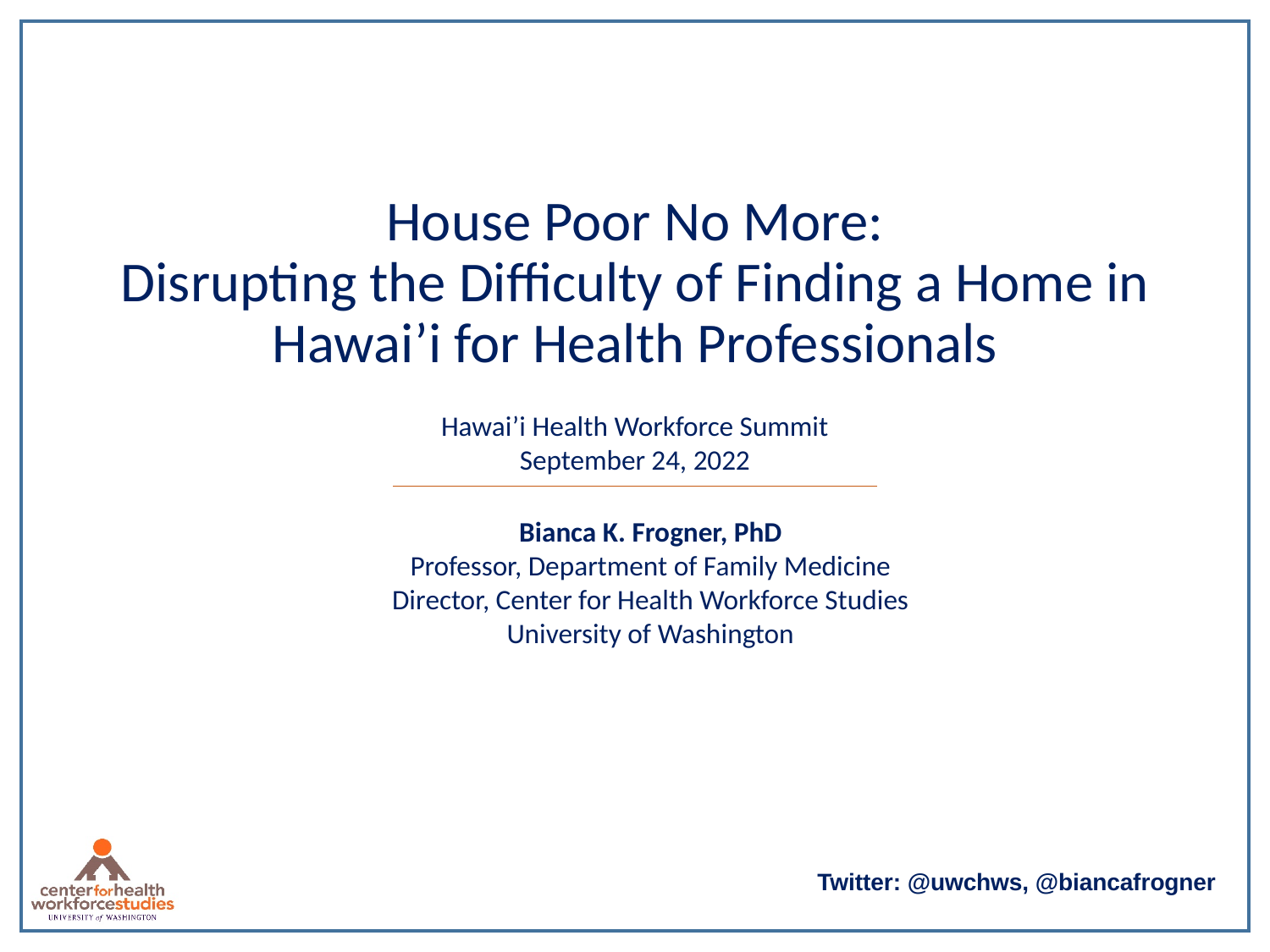

# House Poor No More: Disrupting the Difficulty of Finding a Home in Hawai’i for Health Professionals
Hawai’i Health Workforce Summit
September 24, 2022
Bianca K. Frogner, PhD
Professor, Department of Family Medicine
Director, Center for Health Workforce Studies
University of Washington
Twitter: @uwchws, @biancafrogner